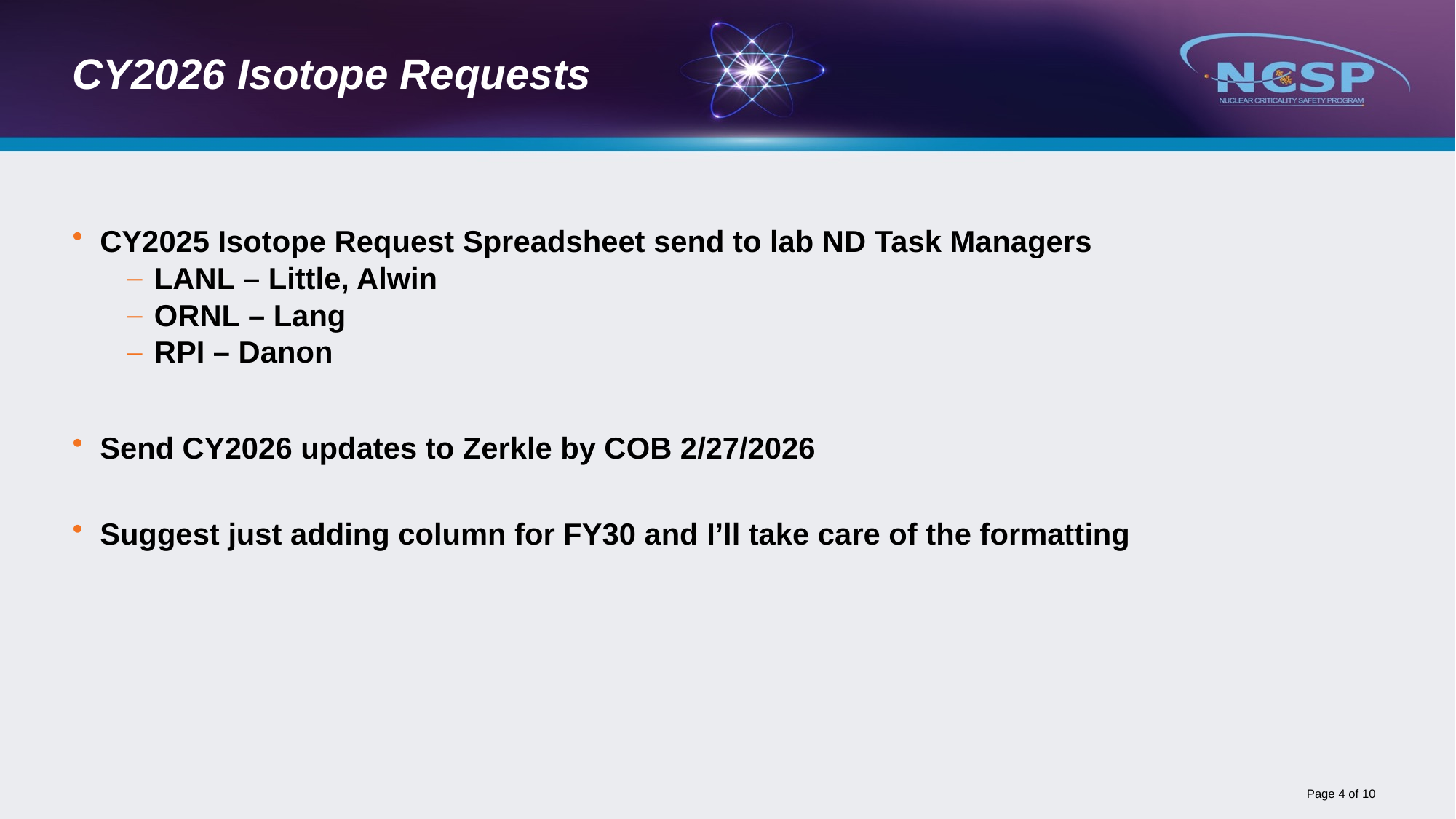

# CY2026 Isotope Requests
CY2025 Isotope Request Spreadsheet send to lab ND Task Managers
LANL – Little, Alwin
ORNL – Lang
RPI – Danon

Send CY2026 updates to Zerkle by COB 2/27/2026

Suggest just adding column for FY30 and I’ll take care of the formatting

Page 4 of 10